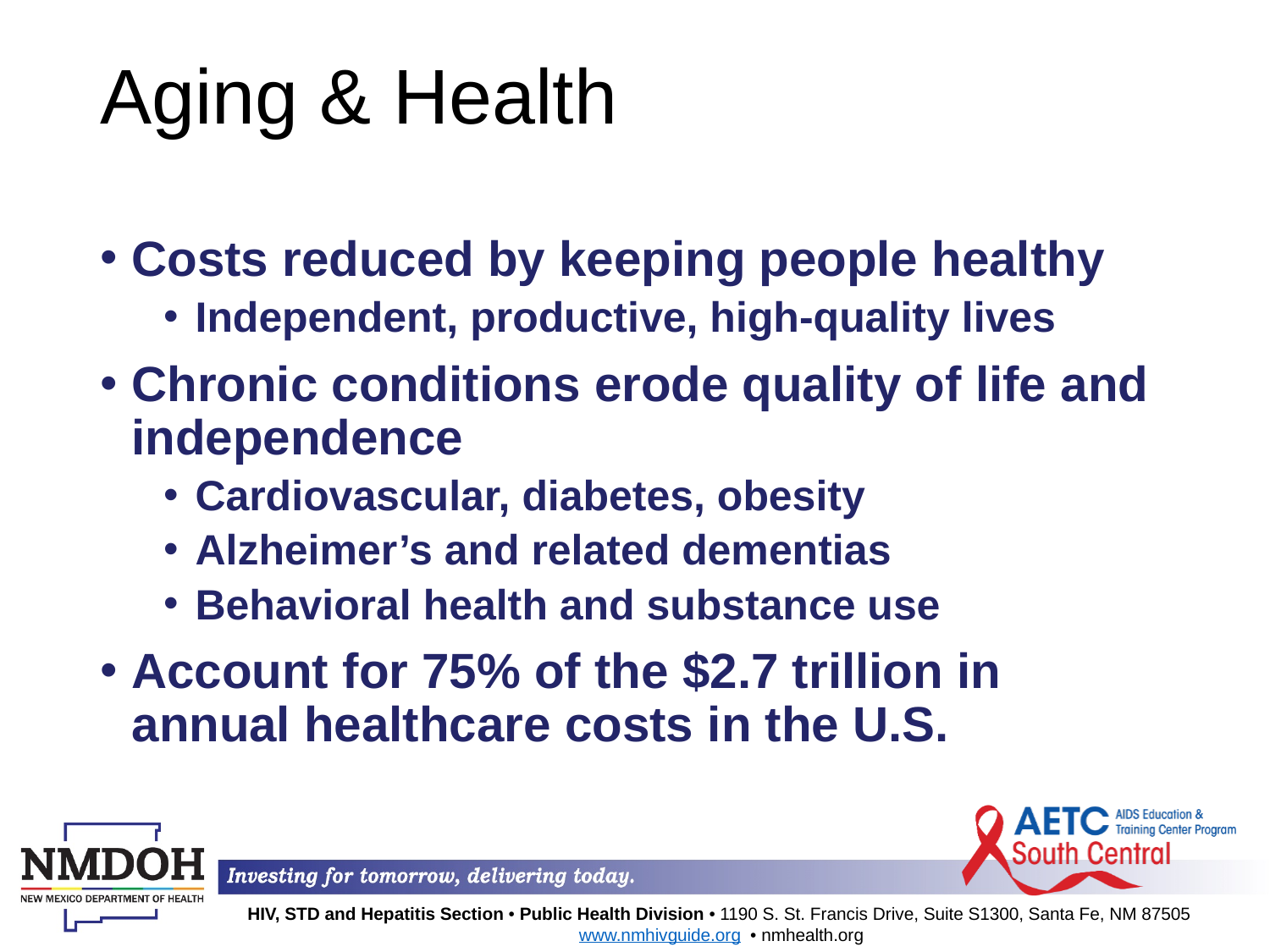

# Aging & Health
Costs reduced by keeping people healthy
Independent, productive, high-quality lives
Chronic conditions erode quality of life and independence
Cardiovascular, diabetes, obesity
Alzheimer’s and related dementias
Behavioral health and substance use
Account for 75% of the $2.7 trillion in annual healthcare costs in the U.S.